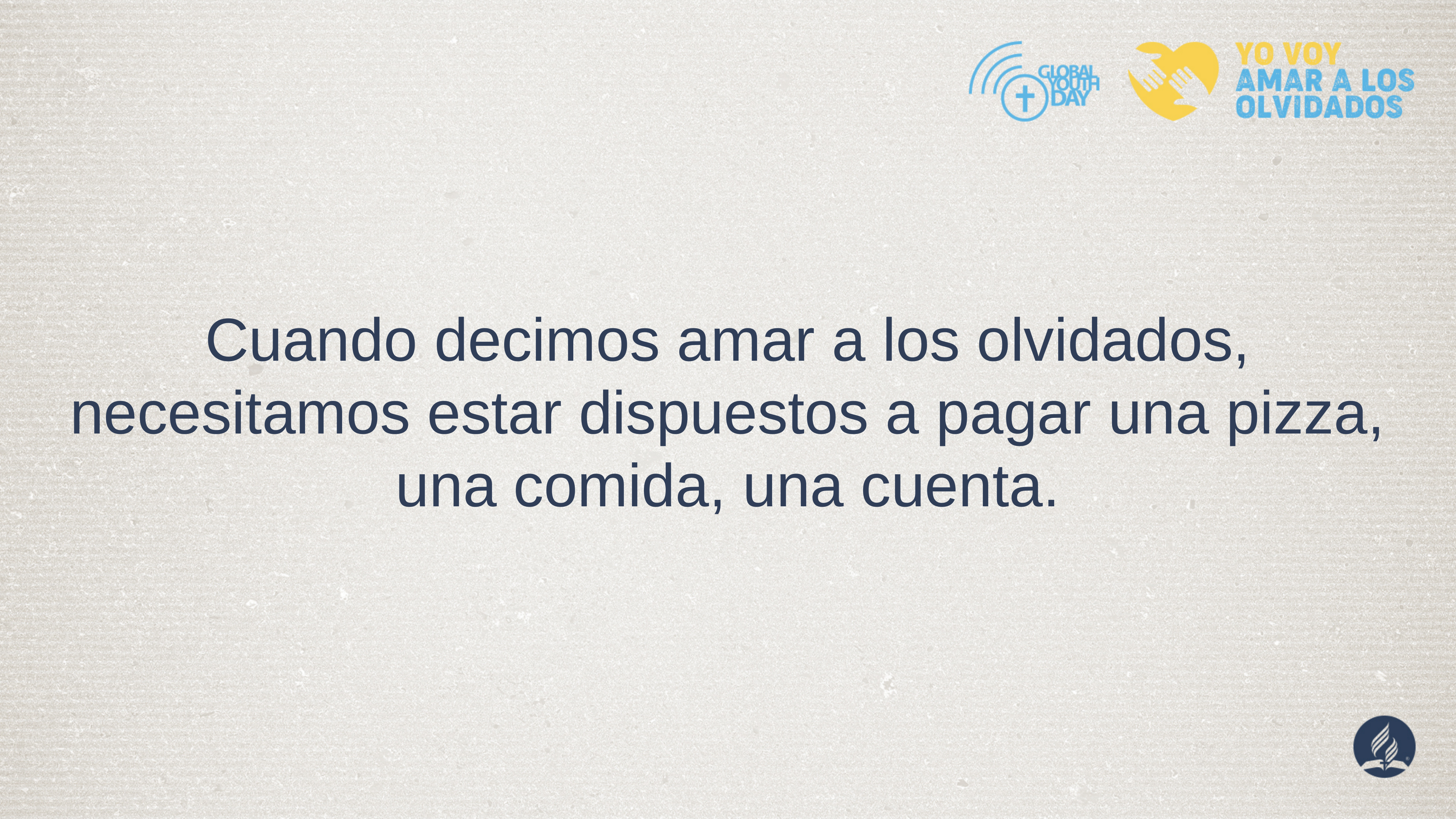

Cuando decimos amar a los olvidados, necesitamos estar dispuestos a pagar una pizza, una comida, una cuenta.